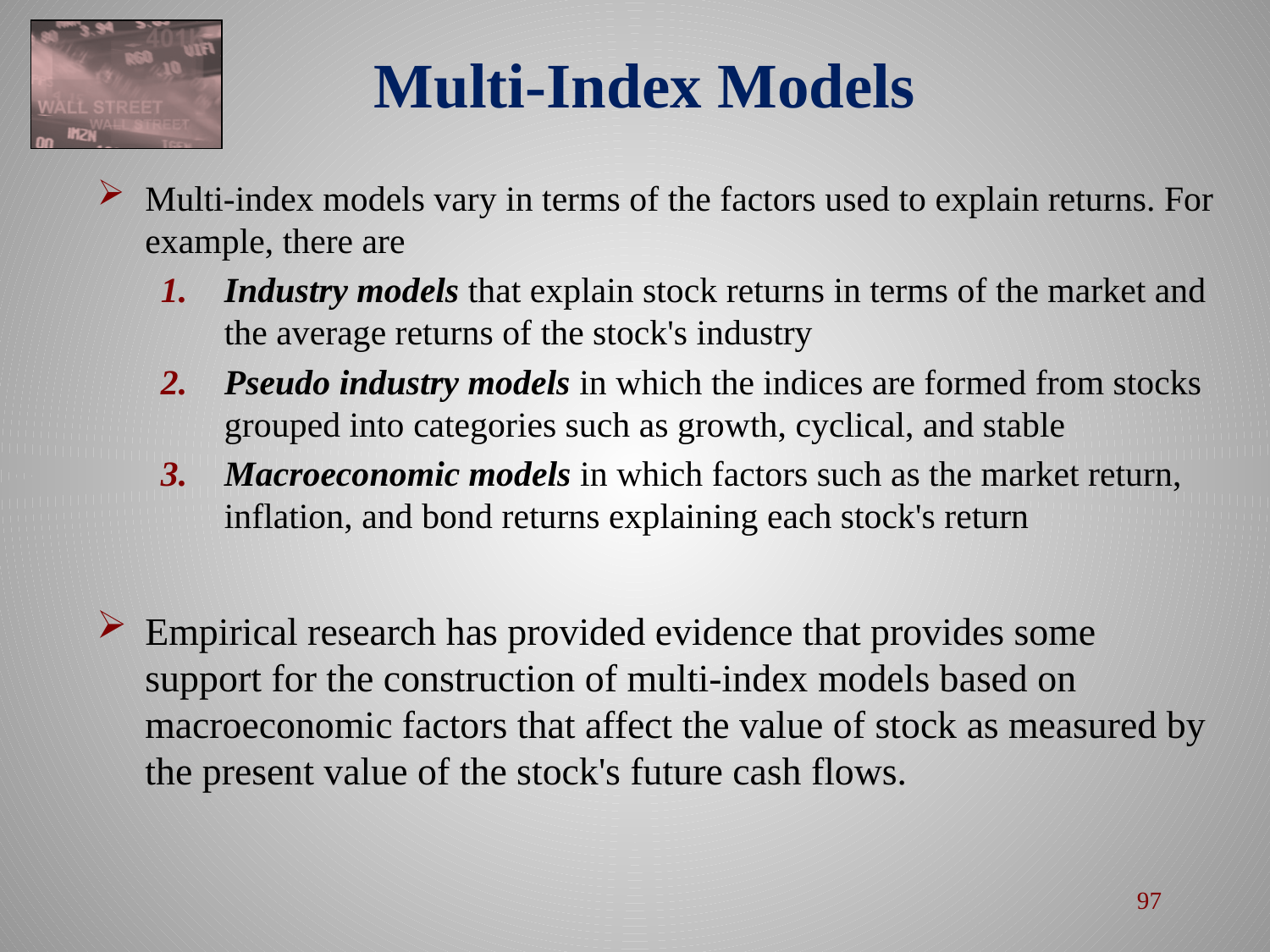

# Multi-Index Models
Multi-index models vary in terms of the factors used to explain returns. For example, there are
Industry models that explain stock returns in terms of the market and the average returns of the stock's industry
Pseudo industry models in which the indices are formed from stocks grouped into categories such as growth, cyclical, and stable
Macroeconomic models in which factors such as the market return, inflation, and bond returns explaining each stock's return

Empirical research has provided evidence that provides some support for the construction of multi-index models based on macroeconomic factors that affect the value of stock as measured by the present value of the stock's future cash flows.

97